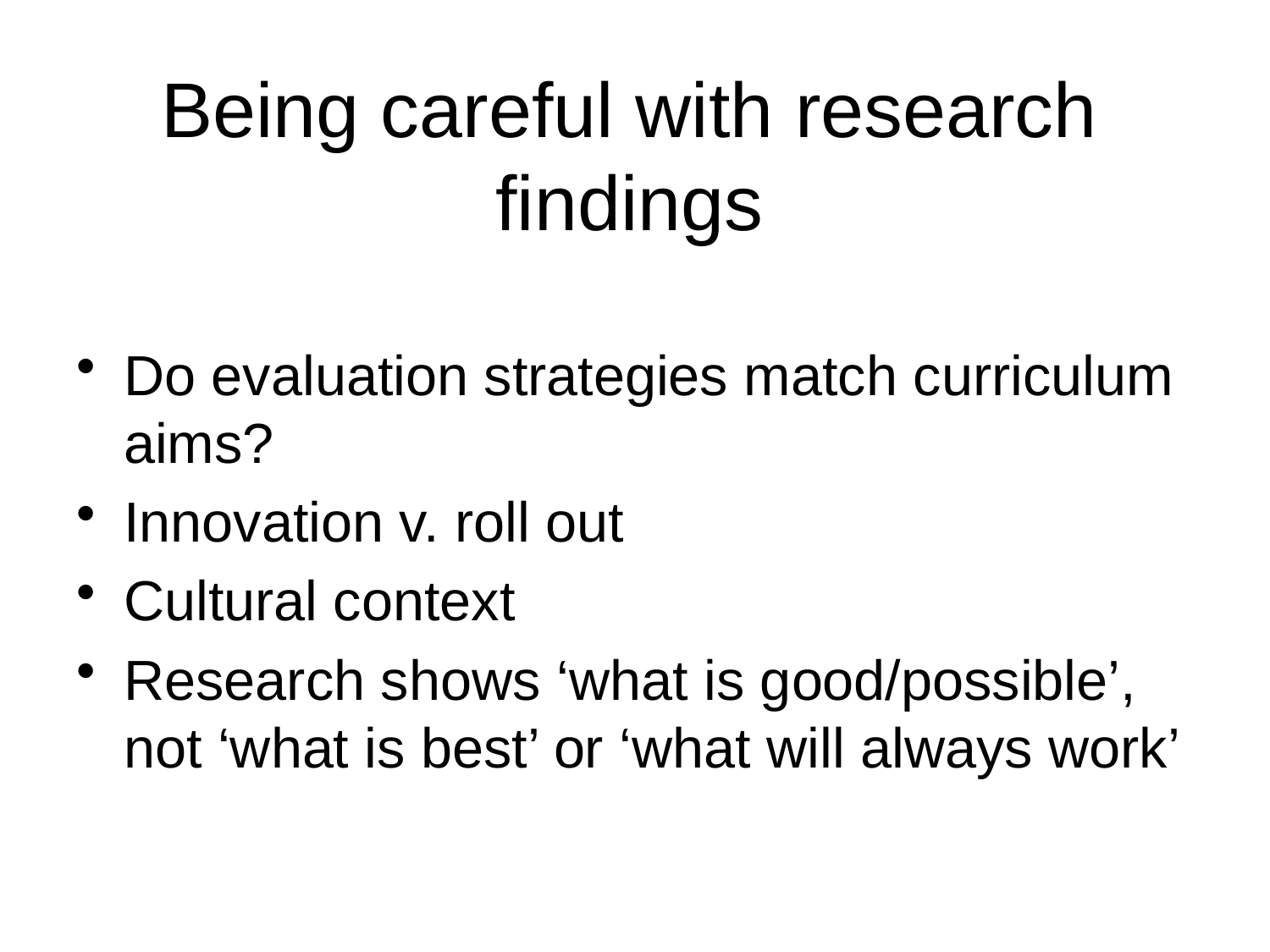

# Being careful with research findings

Do evaluation strategies match curriculum aims?
Innovation v. roll out
Cultural context
Research shows ‘what is good/possible’, not ‘what is best’ or ‘what will always work’